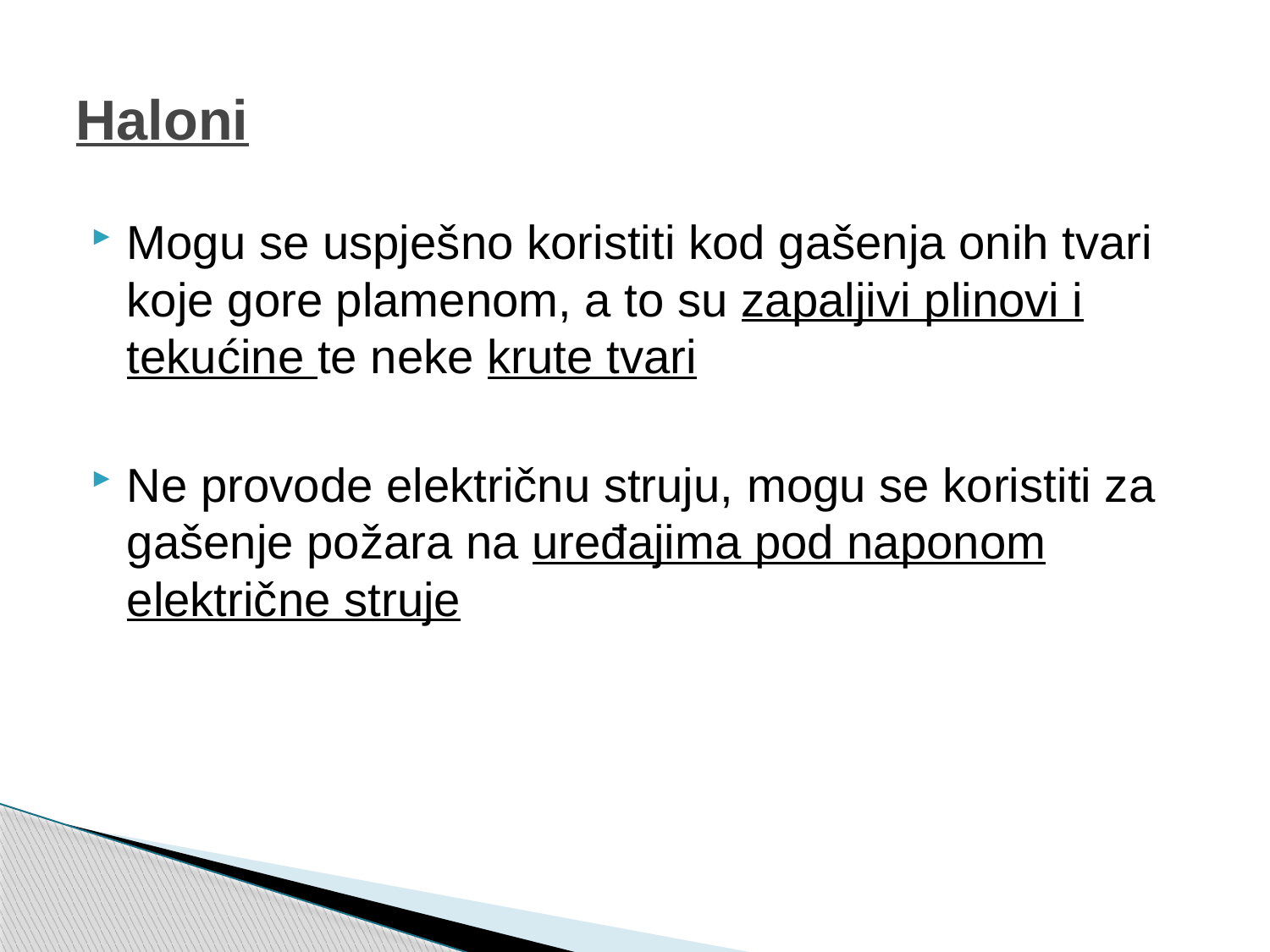

# Haloni
Mogu se uspješno koristiti kod gašenja onih tvari koje gore plamenom, a to su zapaljivi plinovi i tekućine te neke krute tvari

Ne provode električnu struju, mogu se koristiti za gašenje požara na uređajima pod naponom električne struje